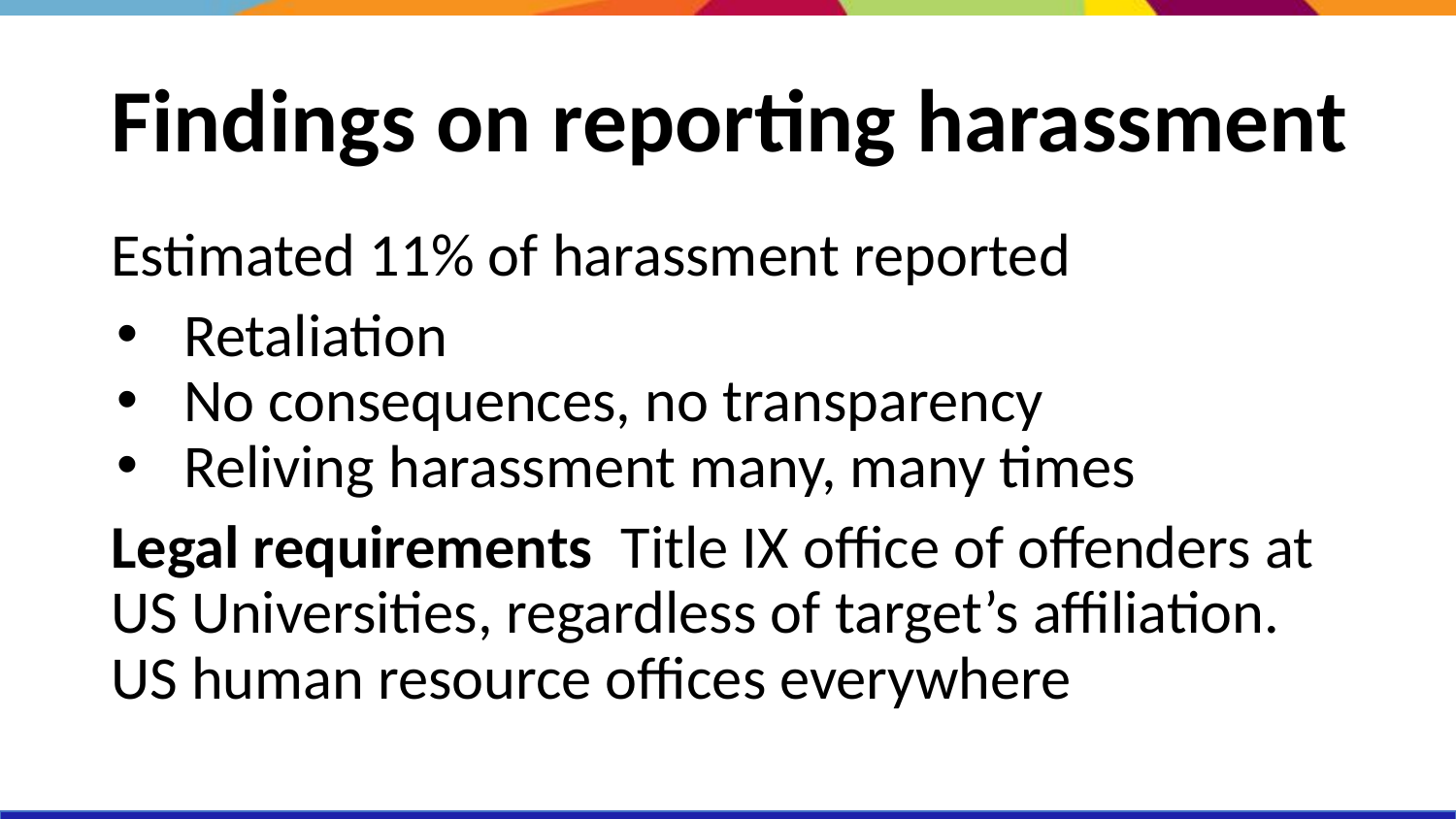

# Findings on reporting harassment
Estimated 11% of harassment reported
Retaliation
No consequences, no transparency
Reliving harassment many, many times
Legal requirements  Title IX office of offenders at US Universities, regardless of target’s affiliation. US human resource offices everywhere